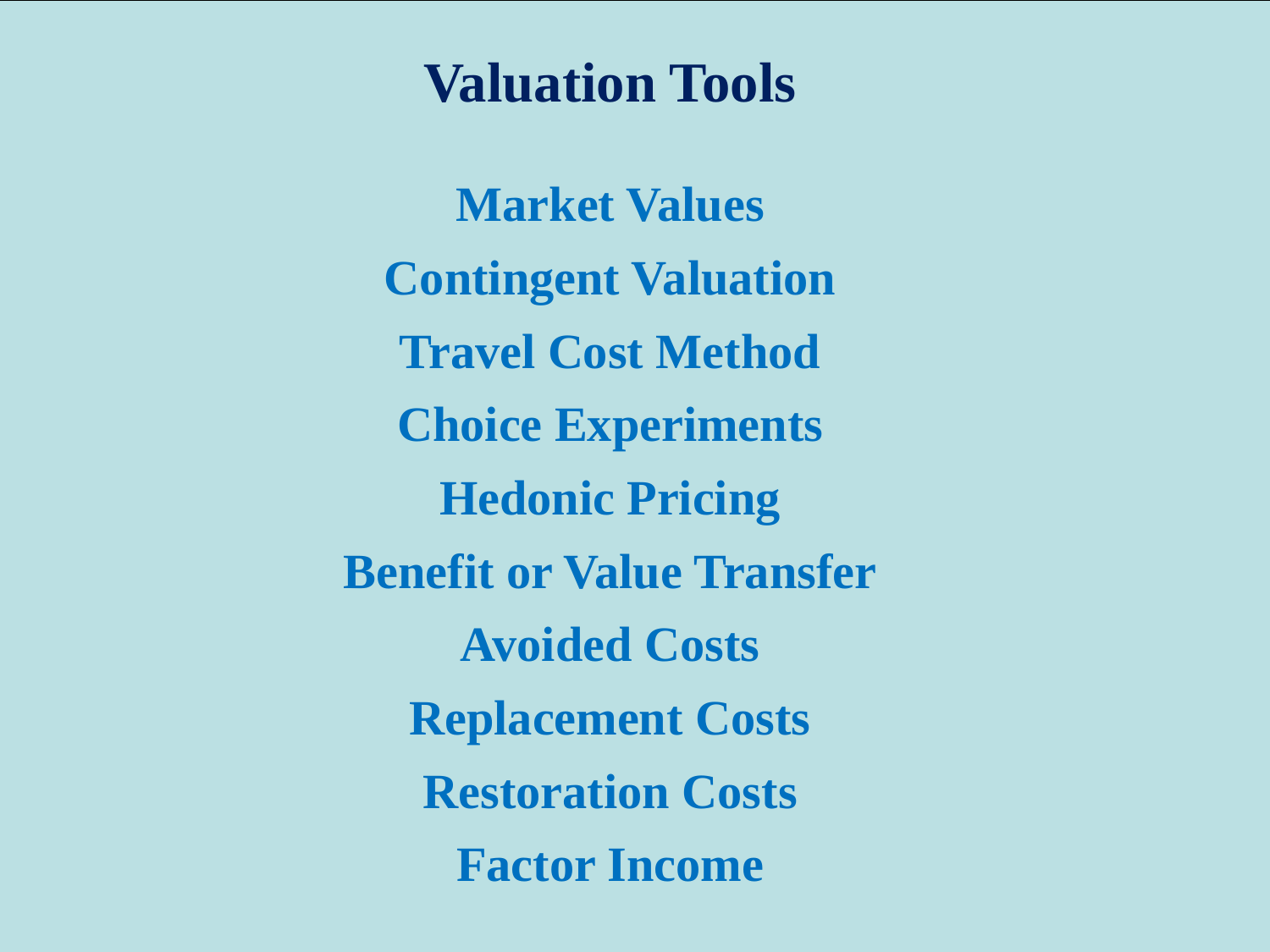

#
Valuation Tools
| Market Values |
| --- |
| Contingent Valuation |
| Travel Cost Method |
| Choice Experiments |
| Hedonic Pricing |
| Benefit or Value Transfer |
| Avoided Costs |
| Replacement Costs |
| Restoration Costs |
| Factor Income |